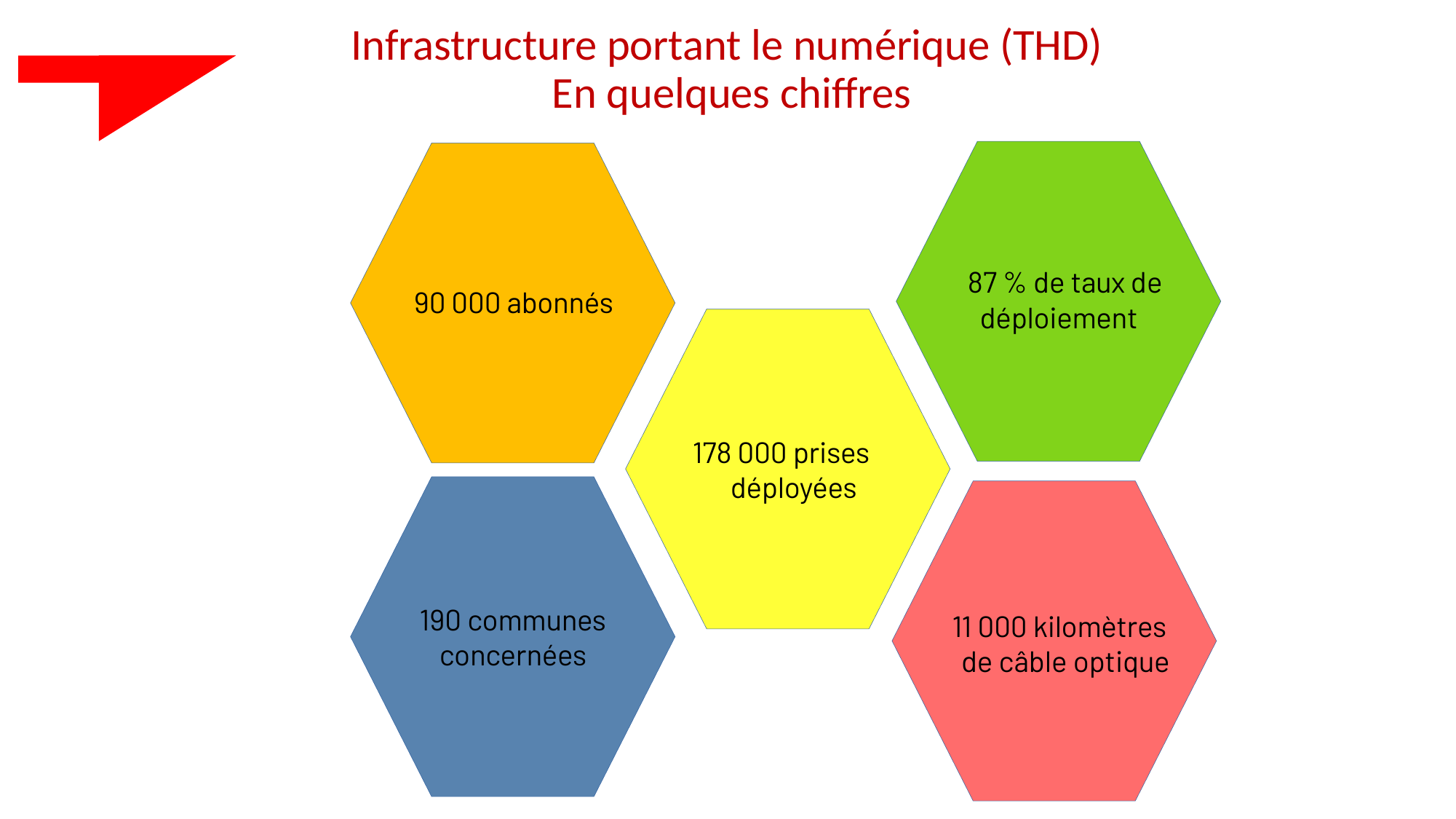

Infrastructure portant le numérique (THD)
 En quelques chiffres

87 % de taux de déploiement
90 000 abonnés

178 000 prises déployées

190 communes
concernées
11 000 kilomètres
de câble optique